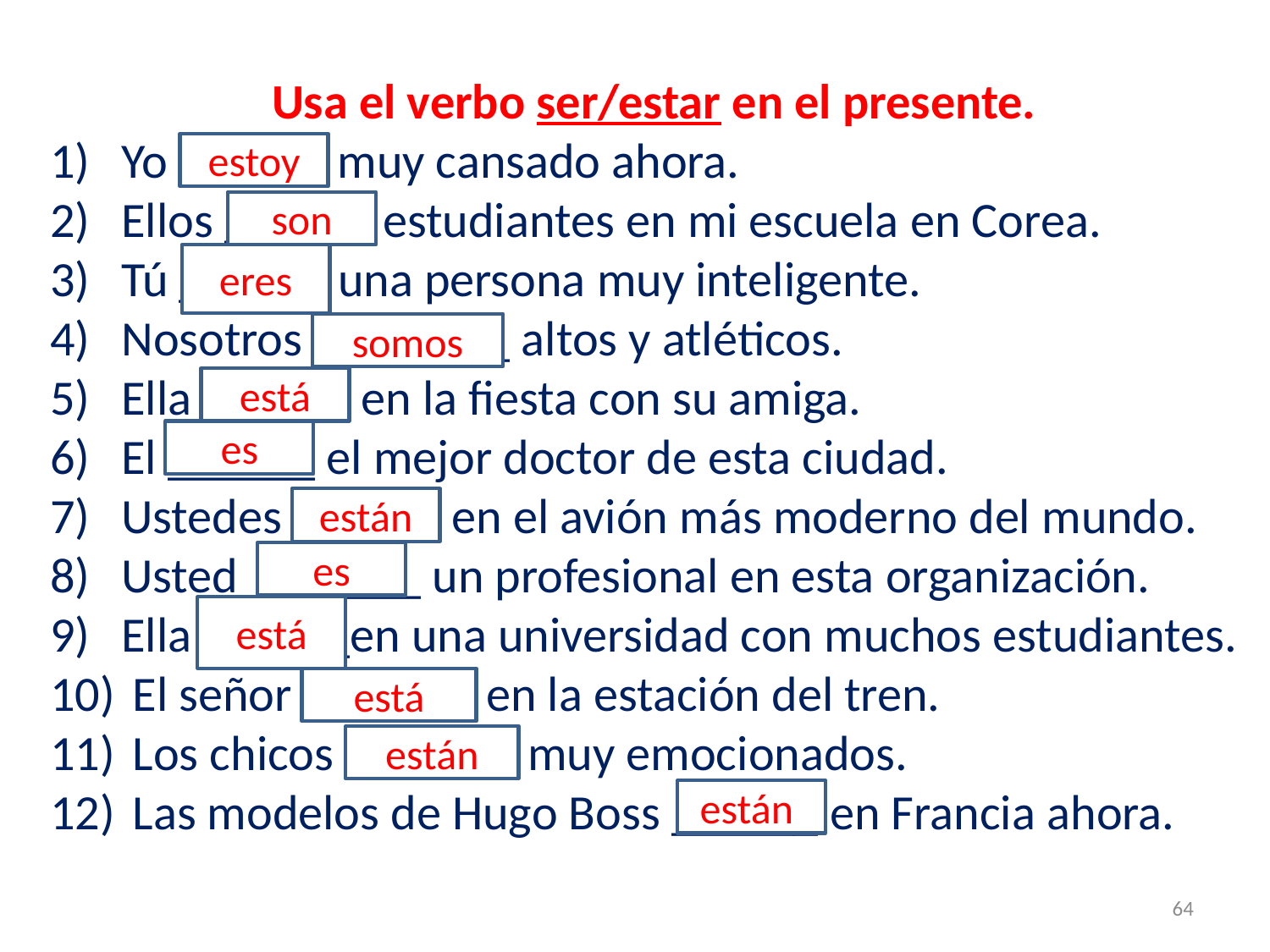

Usa el verbo ser/estar en el presente.
Yo ______ muy cansado ahora.
Ellos ______ estudiantes en mi escuela en Corea.
Tú ______ una persona muy inteligente.
Nosotros ________ altos y atléticos.
Ella ______ en la fiesta con su amiga.
El ______ el mejor doctor de esta ciudad.
Ustedes ______ en el avión más moderno del mundo.
Usted _______ un profesional en esta organización.
Ella ______en una universidad con muchos estudiantes.
 El señor _______ en la estación del tren.
 Los chicos _______ muy emocionados.
 Las modelos de Hugo Boss ______ en Francia ahora.
estoy
son
eres
somos
está
es
están
es
está
está
están
están
64